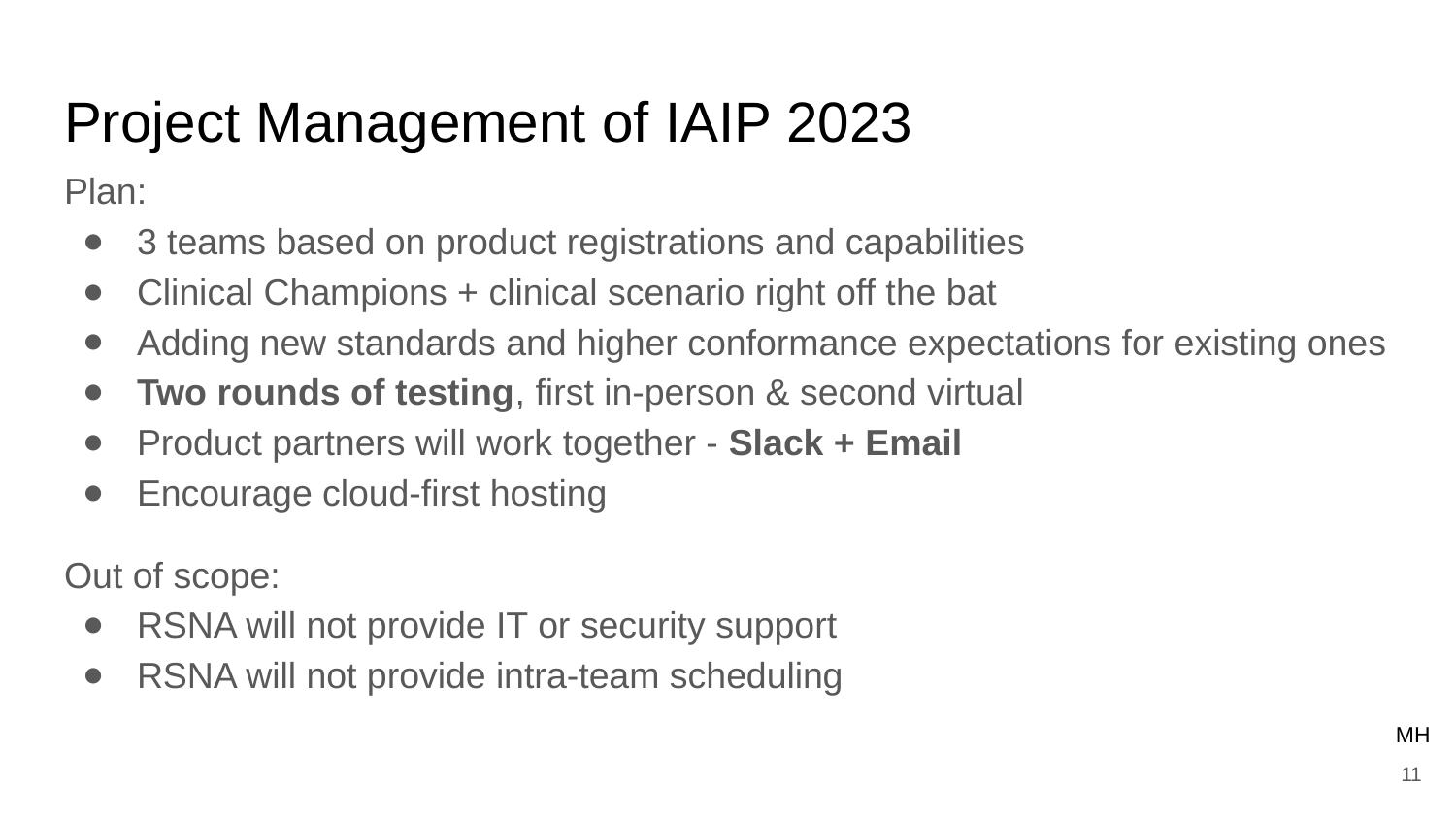

# Project Management of IAIP 2023
Plan:
3 teams based on product registrations and capabilities
Clinical Champions + clinical scenario right off the bat
Adding new standards and higher conformance expectations for existing ones
Two rounds of testing, first in-person & second virtual
Product partners will work together - Slack + Email
Encourage cloud-first hosting
Out of scope:
RSNA will not provide IT or security support
RSNA will not provide intra-team scheduling

MH
11